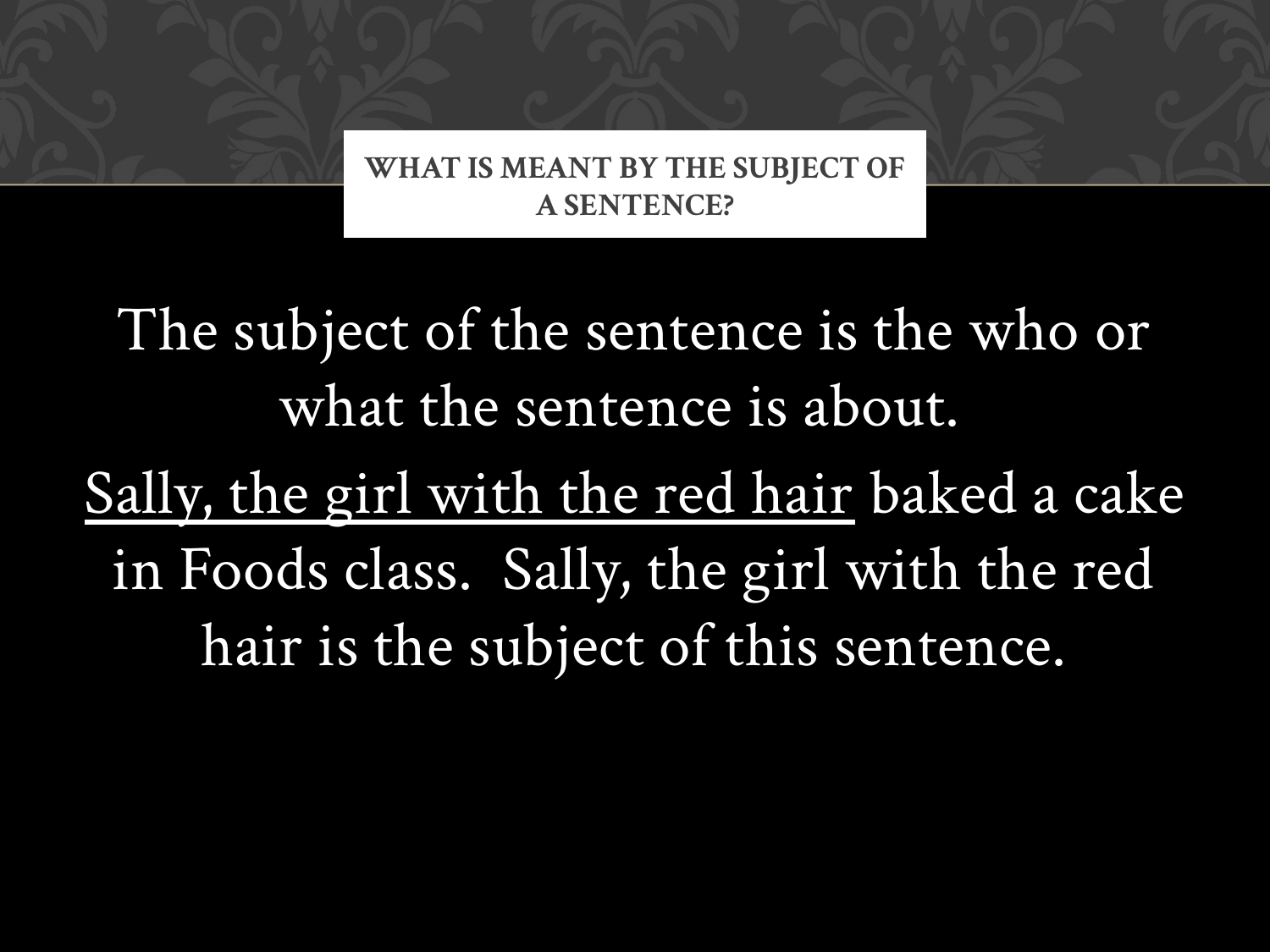

# What is meant by the subject of a sentence?
The subject of the sentence is the who or what the sentence is about.
Sally, the girl with the red hair baked a cake in Foods class.  Sally, the girl with the red hair is the subject of this sentence.